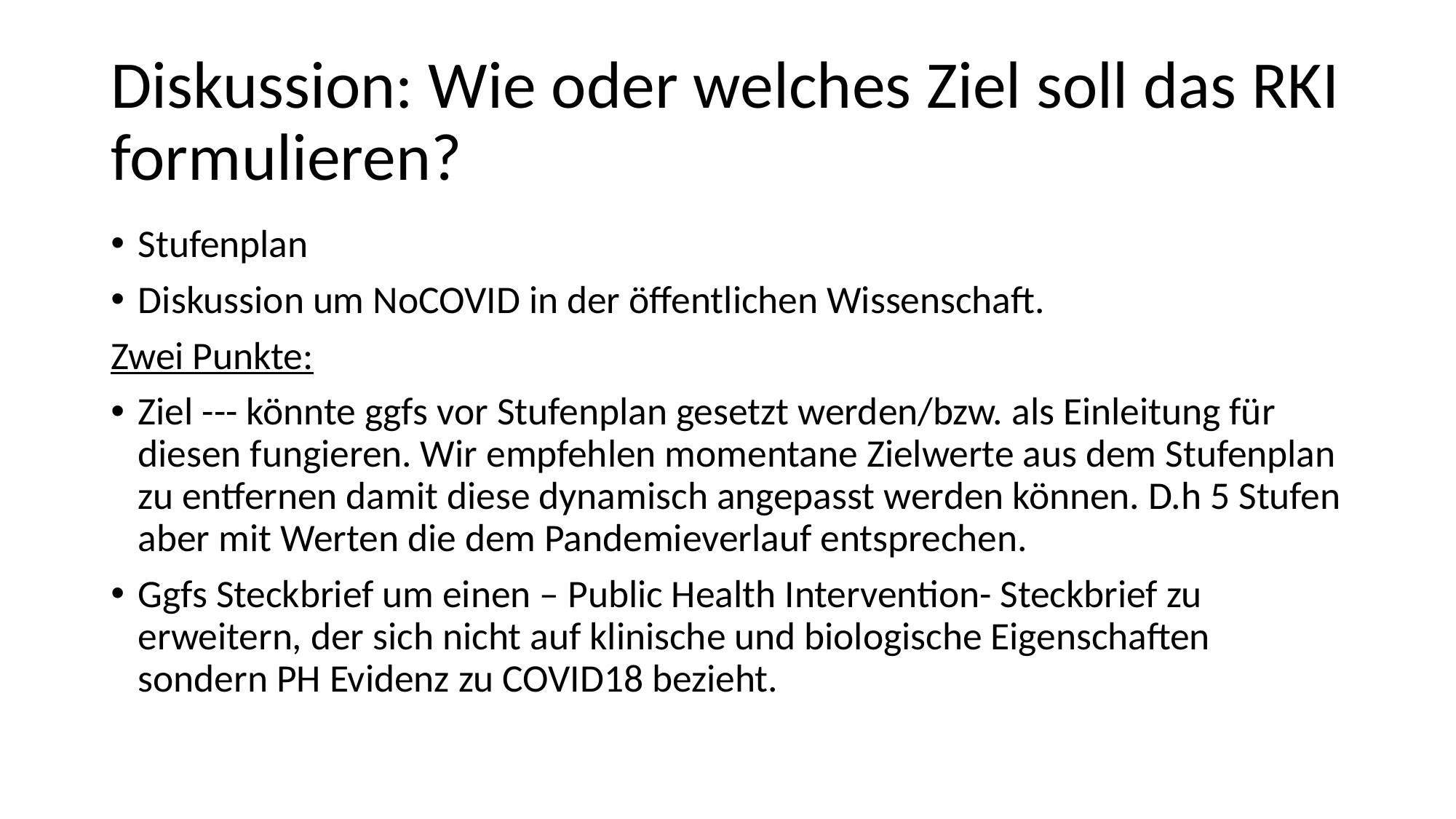

# Diskussion: Wie oder welches Ziel soll das RKI formulieren?
Stufenplan
Diskussion um NoCOVID in der öffentlichen Wissenschaft.
Zwei Punkte:
Ziel --- könnte ggfs vor Stufenplan gesetzt werden/bzw. als Einleitung für diesen fungieren. Wir empfehlen momentane Zielwerte aus dem Stufenplan zu entfernen damit diese dynamisch angepasst werden können. D.h 5 Stufen aber mit Werten die dem Pandemieverlauf entsprechen.
Ggfs Steckbrief um einen – Public Health Intervention- Steckbrief zu erweitern, der sich nicht auf klinische und biologische Eigenschaften sondern PH Evidenz zu COVID18 bezieht.